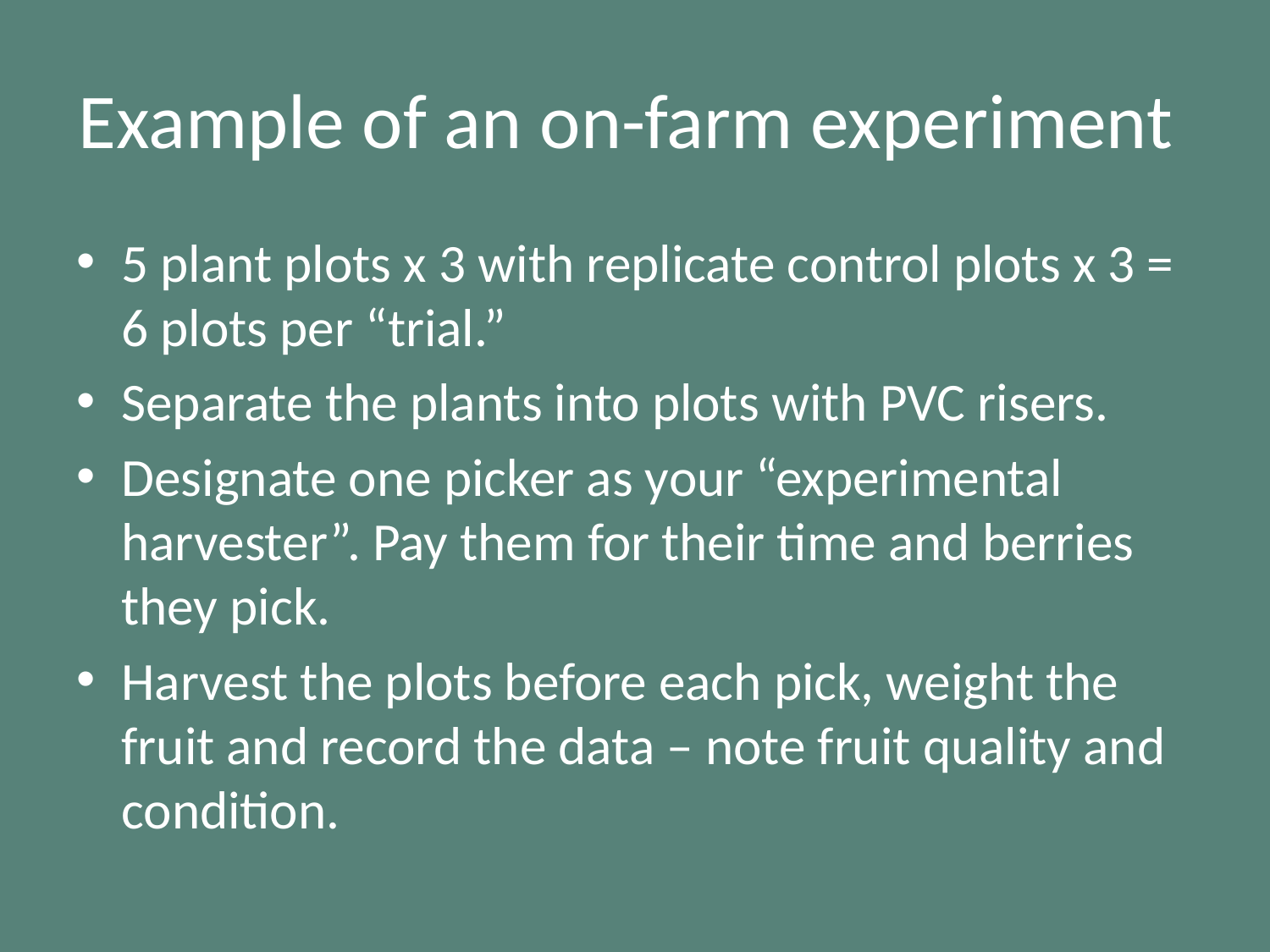

# Example of an on-farm experiment
5 plant plots x 3 with replicate control plots x 3 = 6 plots per “trial.”
Separate the plants into plots with PVC risers.
Designate one picker as your “experimental harvester”. Pay them for their time and berries they pick.
Harvest the plots before each pick, weight the fruit and record the data – note fruit quality and condition.